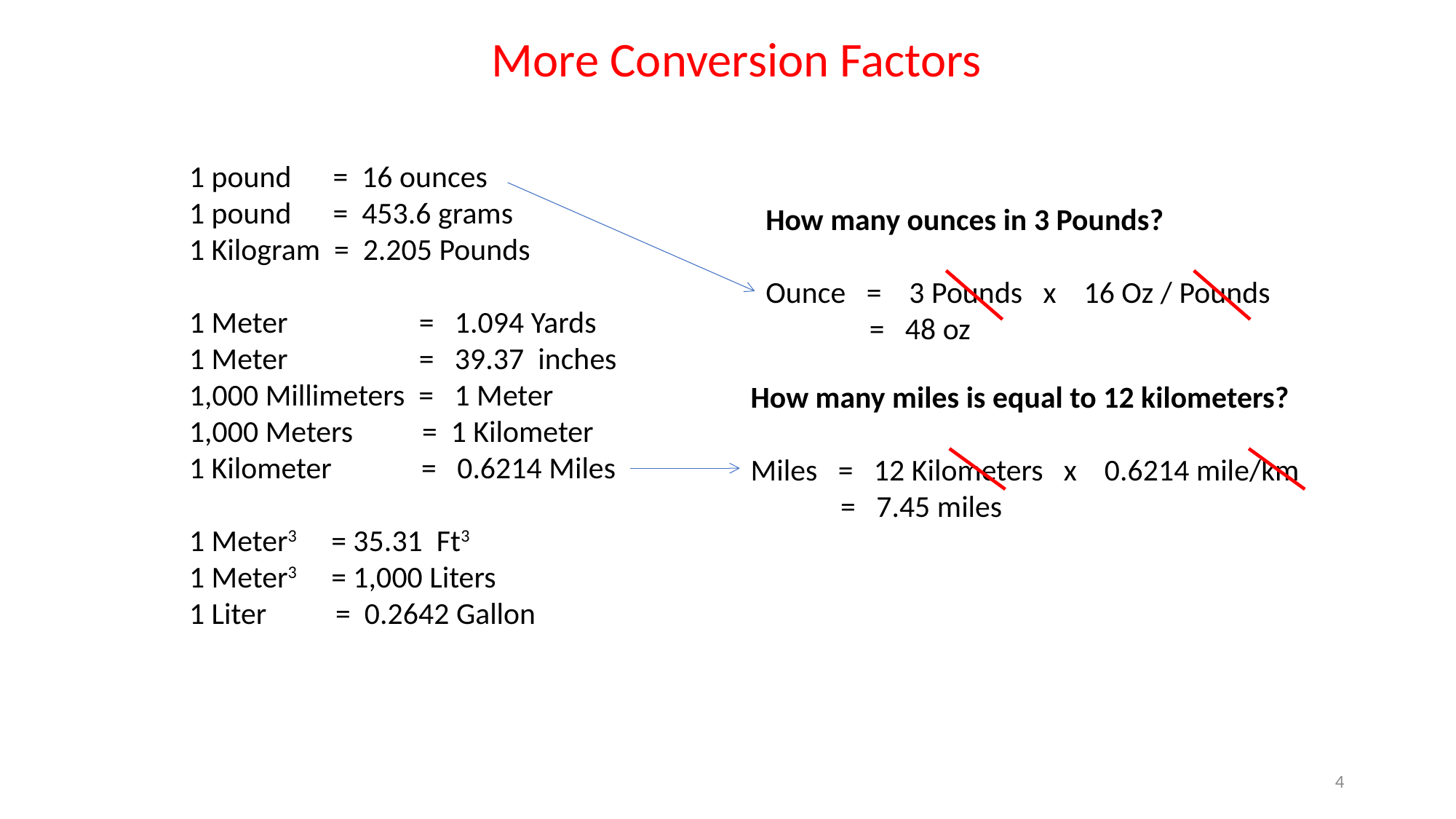

More Conversion Factors
1 pound      =  16 ounces
1 pound      =  453.6 grams
1 Kilogram  =  2.205 Pounds

1 Meter                   =   1.094 Yards
1 Meter                   =   39.37  inches
1,000 Millimeters  =   1 Meter
1,000 Meters          =  1 Kilometer
1 Kilometer             =   0.6214 Miles

1 Meter3     = 35.31  Ft3
1 Meter3     = 1,000 Liters
1 Liter          =  0.2642 Gallon

How many ounces in 3 Pounds?

Ounce   =    3 Pounds   x    16 Oz / Pounds
               =   48 oz

How many miles is equal to 12 kilometers?

Miles   =   12 Kilometers   x    0.6214 mile/km
             =   7.45 miles
4